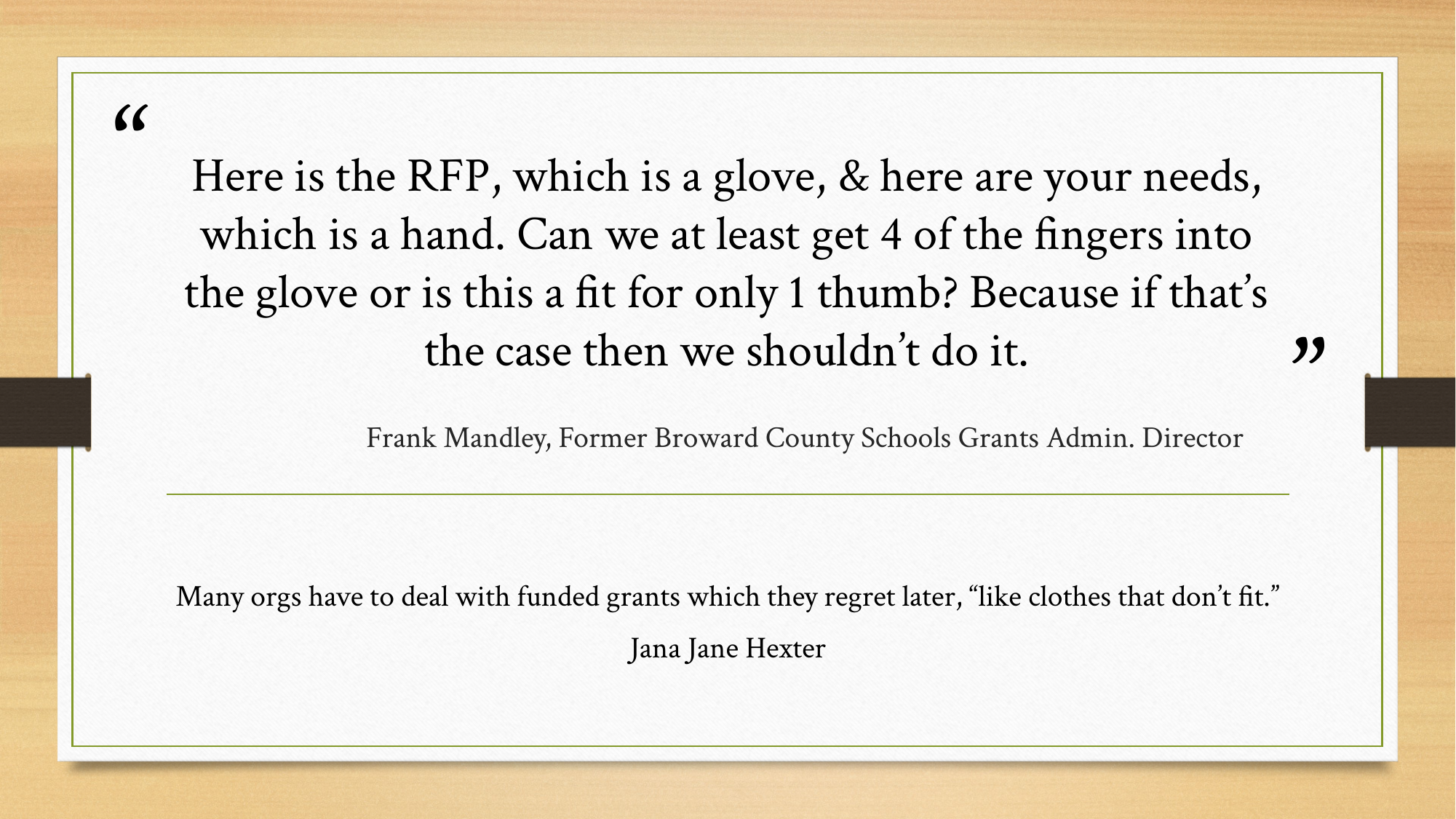

# Here is the RFP, which is a glove, & here are your needs, which is a hand. Can we at least get 4 of the fingers into the glove or is this a fit for only 1 thumb? Because if that’s the case then we shouldn’t do it.
Frank Mandley, Former Broward County Schools Grants Admin. Director

Many orgs have to deal with funded grants which they regret later, “like clothes that don’t fit.”
Jana Jane Hexter